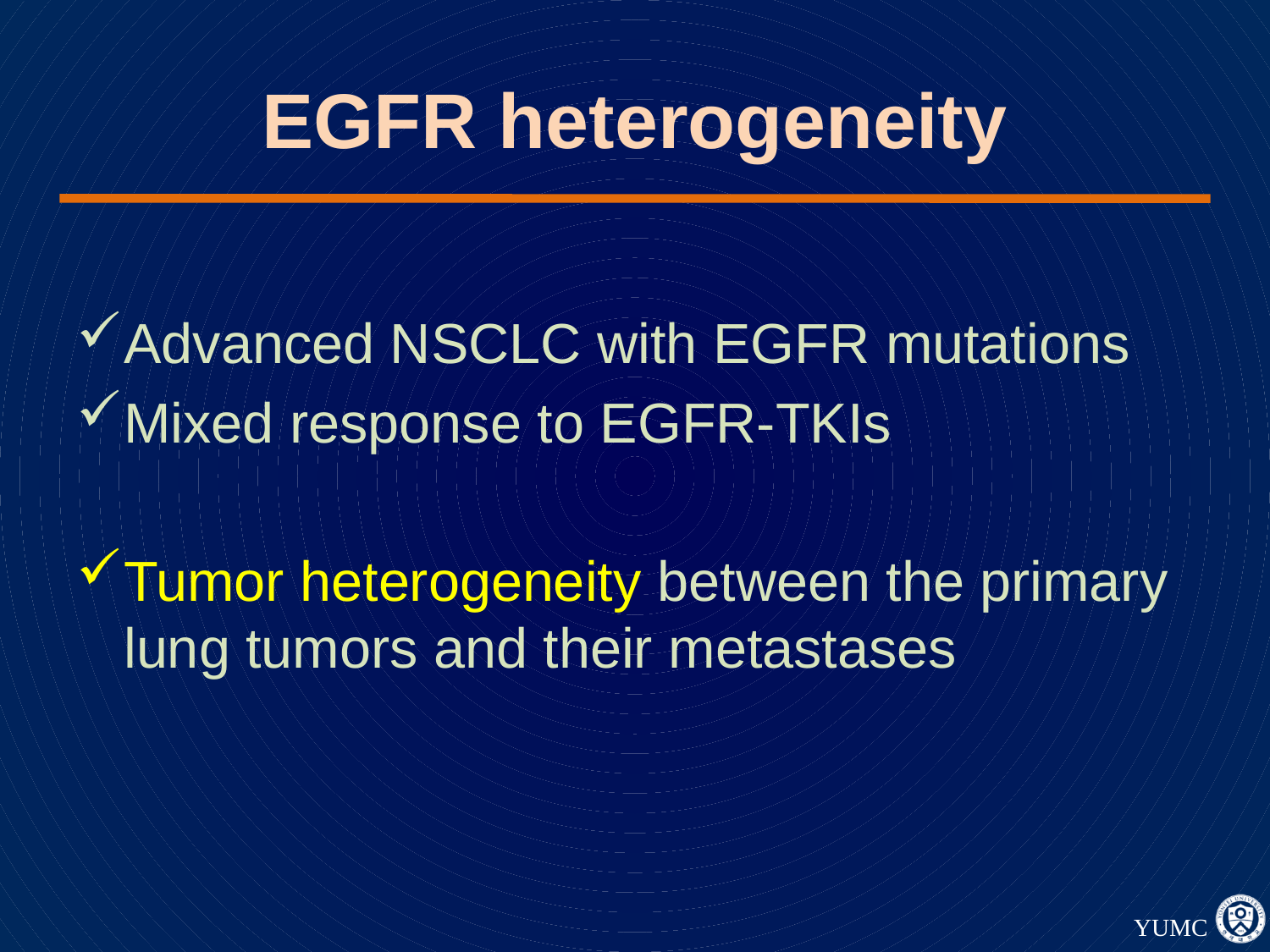

# EGFR heterogeneity

Advanced NSCLC with EGFR mutations
Mixed response to EGFR-TKIs

Tumor heterogeneity between the primary lung tumors and their metastases